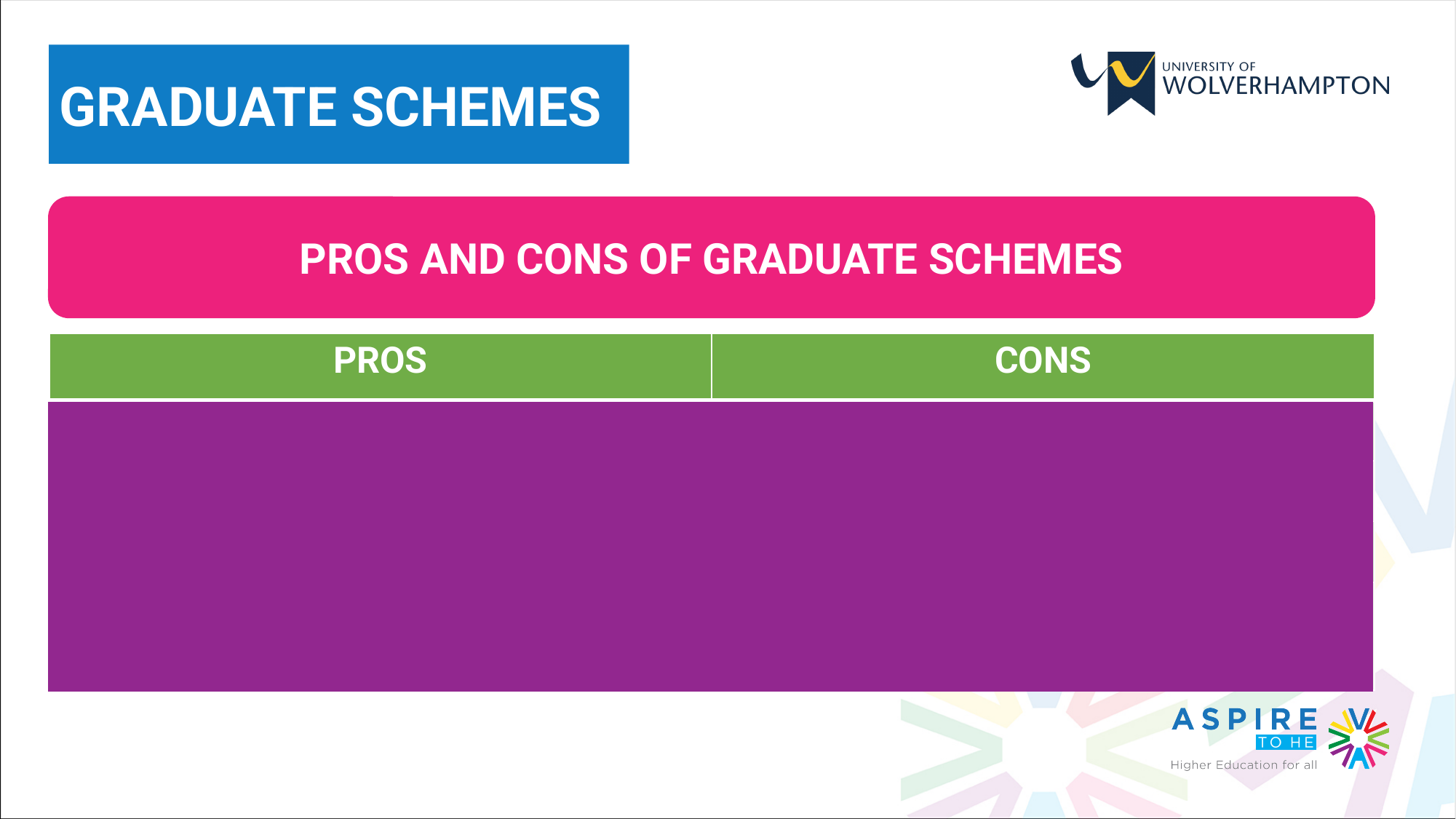

GRADUATE SCHEMES
PROS AND CONS OF GRADUATE SCHEMES
| PROS | CONS |
| --- | --- |
| On-the-job training | Highly competitive |
| Support/mentoring | Long interview process |
| High earning potential | Often an expectation to work longer hours |
| Provides insight into various departments/areas |  |